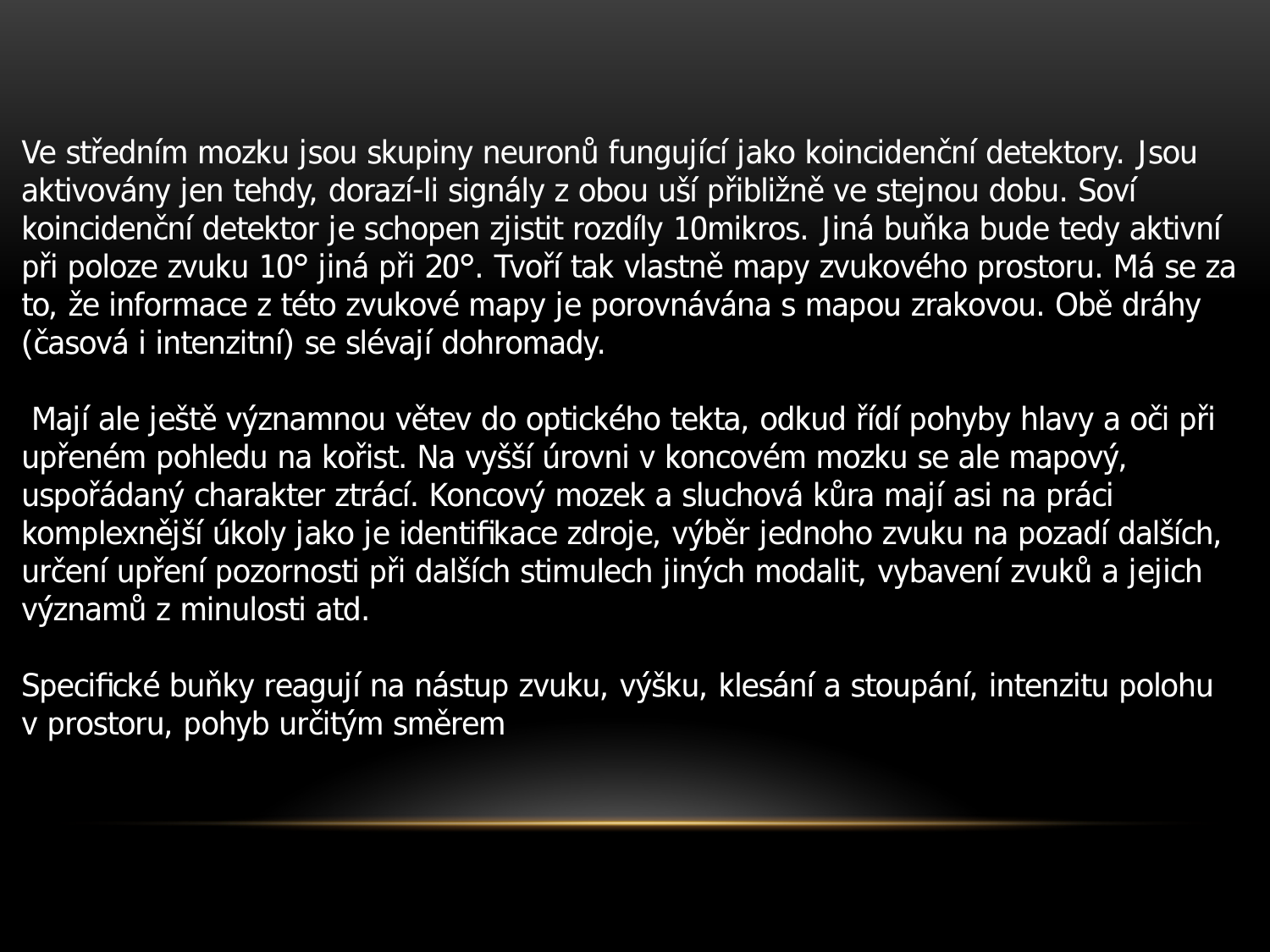

Ve středním mozku jsou skupiny neuronů fungující jako koincidenční detektory. Jsou aktivovány jen tehdy, dorazí-li signály z obou uší přibližně ve stejnou dobu. Soví koincidenční detektor je schopen zjistit rozdíly 10mikros. Jiná buňka bude tedy aktivní při poloze zvuku 10° jiná při 20°. Tvoří tak vlastně mapy zvukového prostoru. Má se za to, že informace z této zvukové mapy je porovnávána s mapou zrakovou. Obě dráhy (časová i intenzitní) se slévají dohromady.

 Mají ale ještě významnou větev do optického tekta, odkud řídí pohyby hlavy a oči při upřeném pohledu na kořist. Na vyšší úrovni v koncovém mozku se ale mapový, uspořádaný charakter ztrácí. Koncový mozek a sluchová kůra mají asi na práci komplexnější úkoly jako je identifikace zdroje, výběr jednoho zvuku na pozadí dalších, určení upření pozornosti při dalších stimulech jiných modalit, vybavení zvuků a jejich významů z minulosti atd.

Specifické buňky reagují na nástup zvuku, výšku, klesání a stoupání, intenzitu polohu v prostoru, pohyb určitým směrem